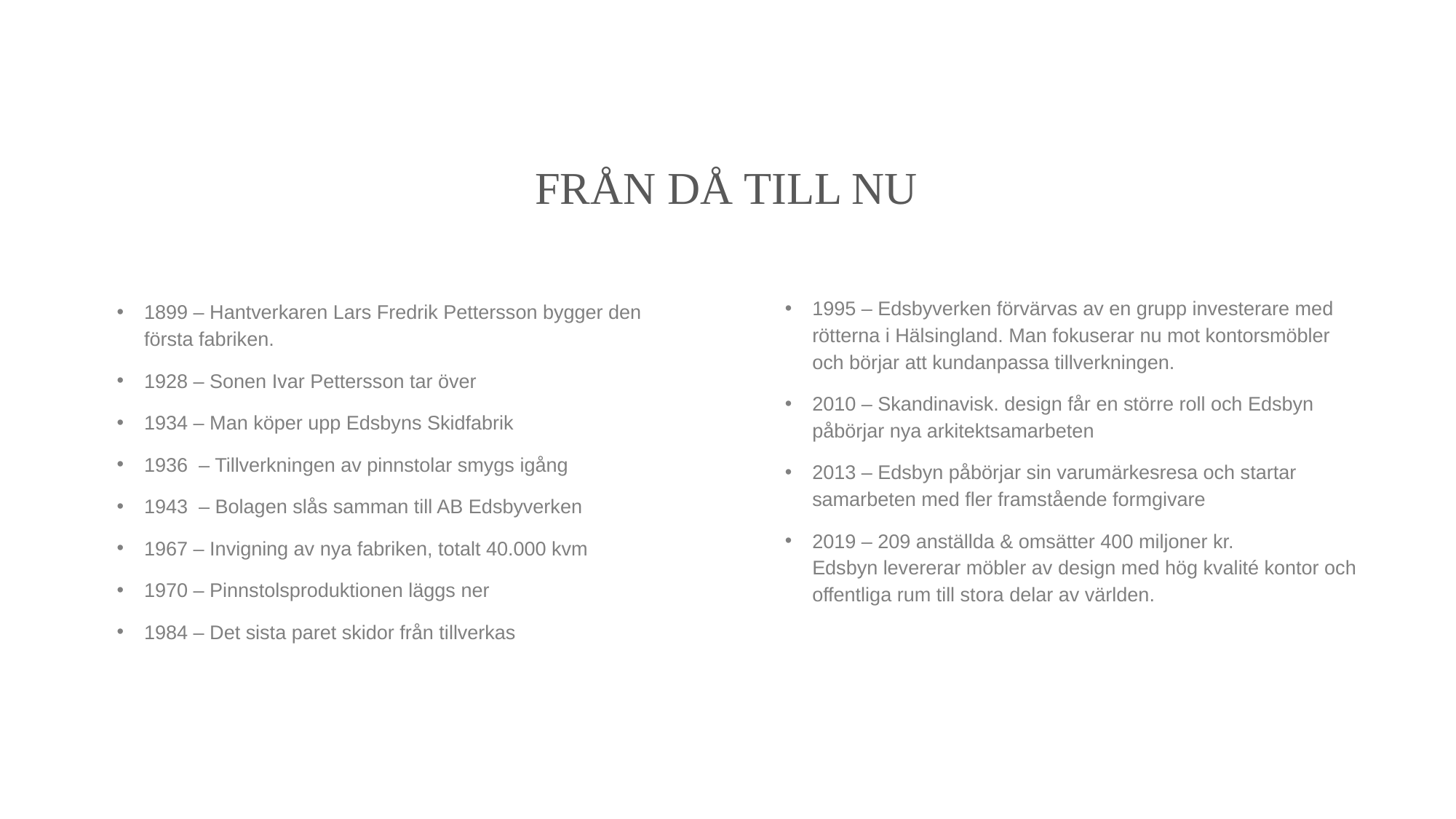

Från då till nu
1995 – Edsbyverken förvärvas av en grupp investerare med rötterna i Hälsingland. Man fokuserar nu mot kontorsmöbler och börjar att kundanpassa tillverkningen.
2010 – Skandinavisk. design får en större roll och Edsbyn påbörjar nya arkitektsamarbeten
2013 – Edsbyn påbörjar sin varumärkesresa och startar samarbeten med fler framstående formgivare
2019 – 209 anställda & omsätter 400 miljoner kr.
Edsbyn levererar möbler av design med hög kvalité kontor och offentliga rum till stora delar av världen.
1899 – Hantverkaren Lars Fredrik Pettersson bygger den första fabriken.
1928 – Sonen Ivar Pettersson tar över
1934 – Man köper upp Edsbyns Skidfabrik
1936  – Tillverkningen av pinnstolar smygs igång
1943  – Bolagen slås samman till AB Edsbyverken
1967 – Invigning av nya fabriken, totalt 40.000 kvm
1970 – Pinnstolsproduktionen läggs ner
1984 – Det sista paret skidor från tillverkas